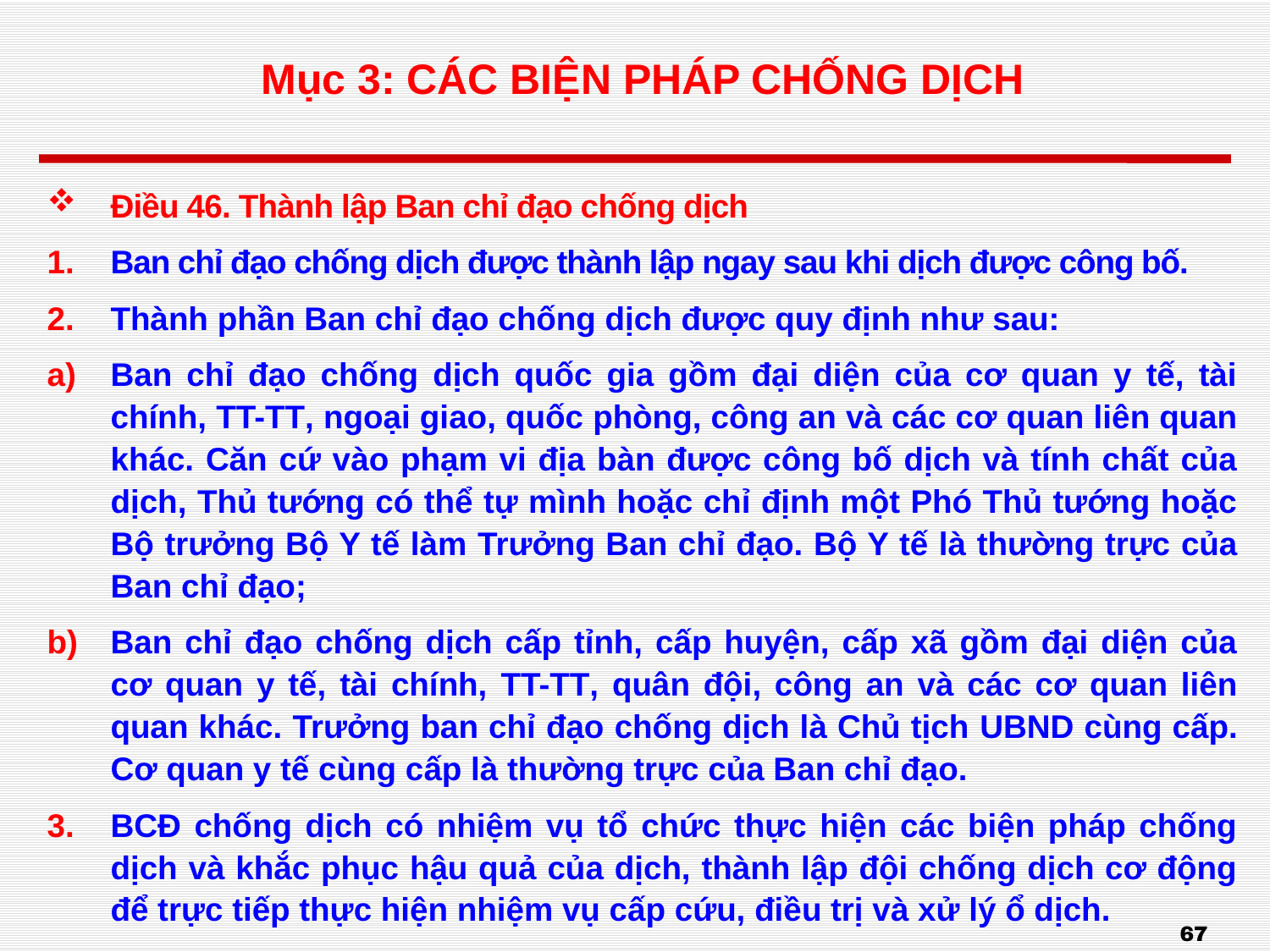

# Mục 3: CÁC BIỆN PHÁP CHỐNG DỊCH
Điều 46. Thành lập Ban chỉ đạo chống dịch
Ban chỉ đạo chống dịch được thành lập ngay sau khi dịch được công bố.
Thành phần Ban chỉ đạo chống dịch được quy định như sau:
Ban chỉ đạo chống dịch quốc gia gồm đại diện của cơ quan y tế, tài chính, TT-TT, ngoại giao, quốc phòng, công an và các cơ quan liên quan khác. Căn cứ vào phạm vi địa bàn được công bố dịch và tính chất của dịch, Thủ tướng có thể tự mình hoặc chỉ định một Phó Thủ tướng hoặc Bộ trưởng Bộ Y tế làm Trưởng Ban chỉ đạo. Bộ Y tế là thường trực của Ban chỉ đạo;
Ban chỉ đạo chống dịch cấp tỉnh, cấp huyện, cấp xã gồm đại diện của cơ quan y tế, tài chính, TT-TT, quân đội, công an và các cơ quan liên quan khác. Trưởng ban chỉ đạo chống dịch là Chủ tịch UBND cùng cấp. Cơ quan y tế cùng cấp là thường trực của Ban chỉ đạo.
BCĐ chống dịch có nhiệm vụ tổ chức thực hiện các biện pháp chống dịch và khắc phục hậu quả của dịch, thành lập đội chống dịch cơ động để trực tiếp thực hiện nhiệm vụ cấp cứu, điều trị và xử lý ổ dịch.